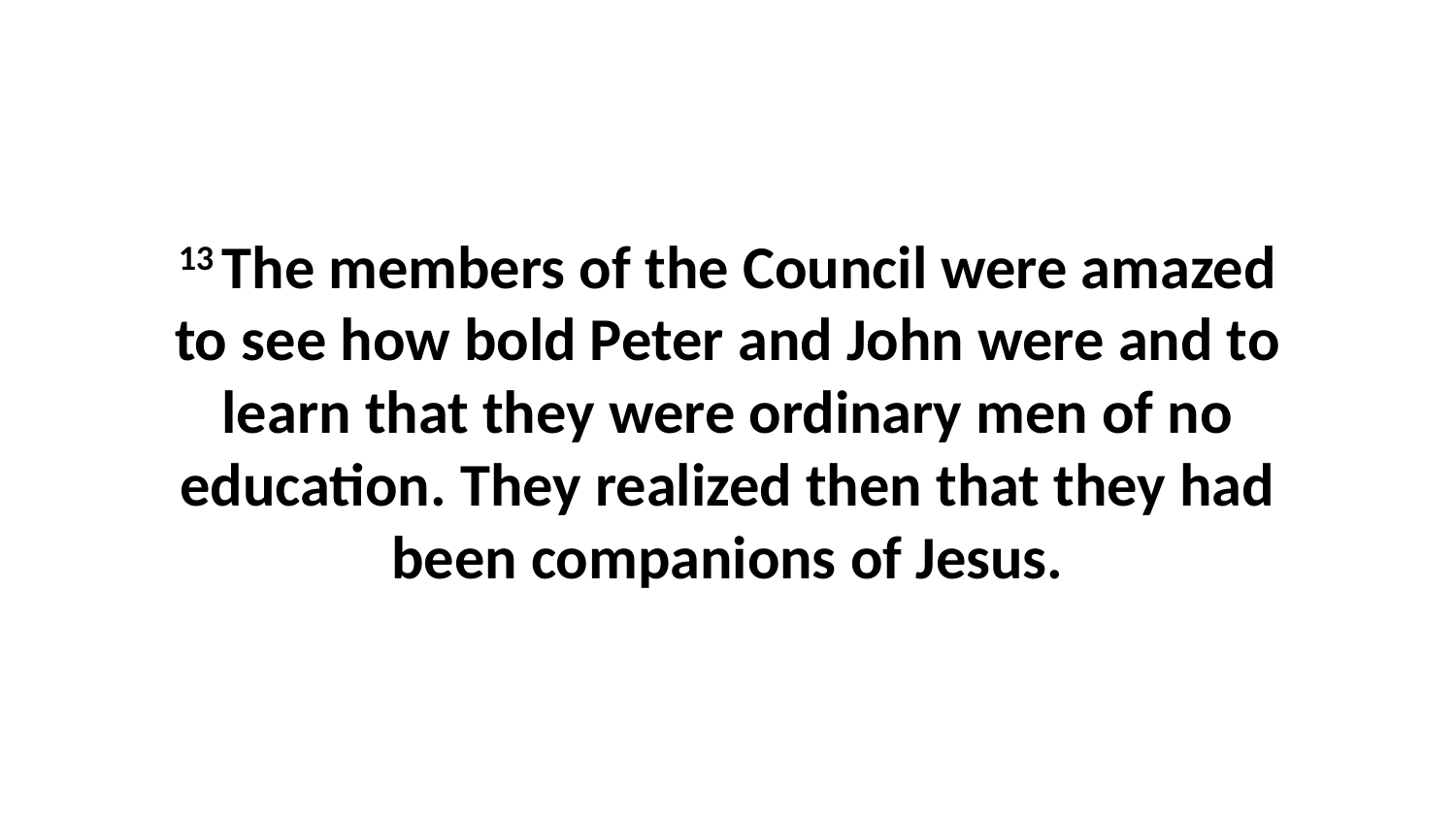

13 The members of the Council were amazed to see how bold Peter and John were and to learn that they were ordinary men of no education. They realized then that they had been companions of Jesus.